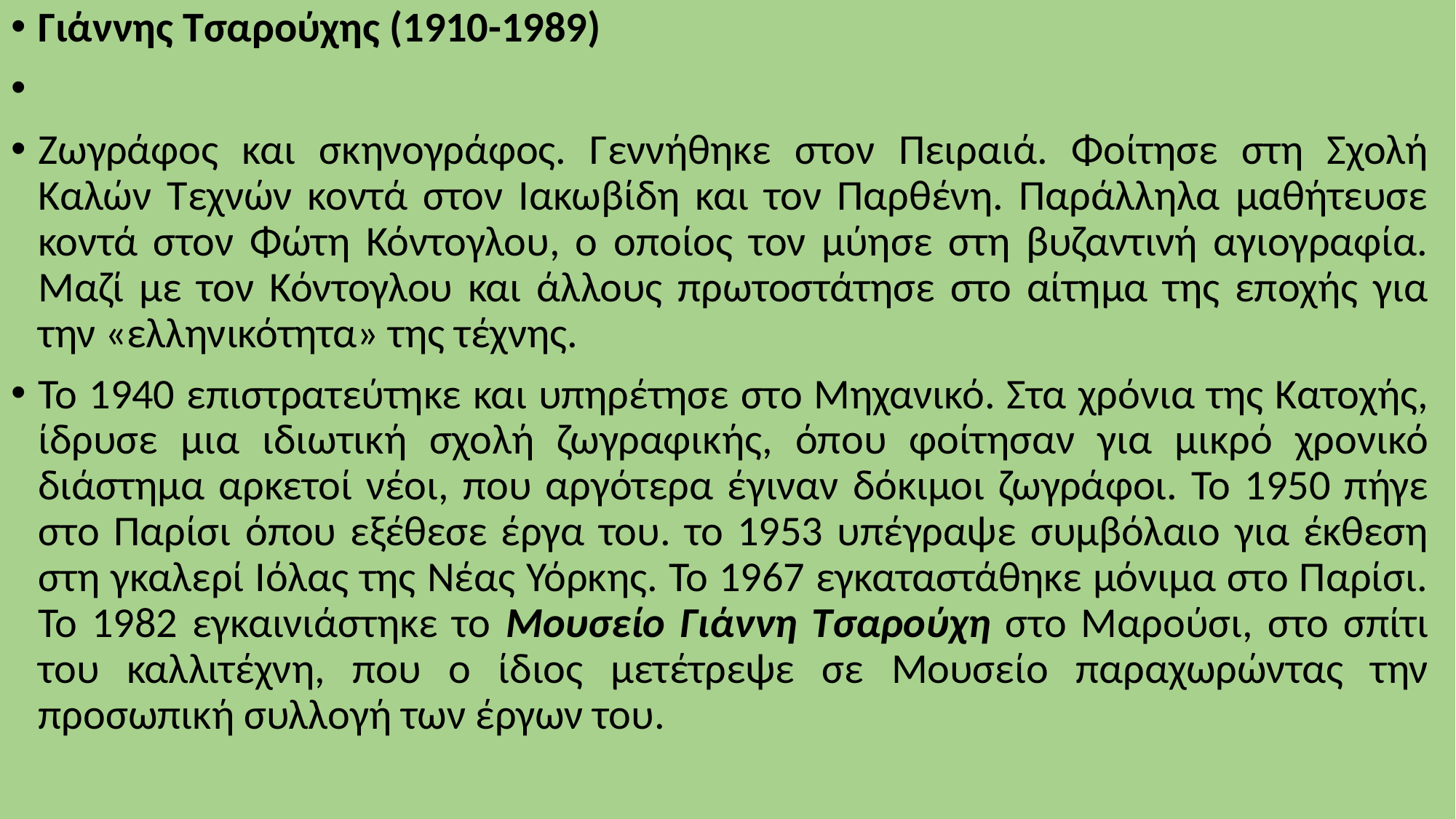

Γιάννης Τσαρούχης (1910-1989)

Ζωγράφος και σκηνογράφος. Γεννήθηκε στον Πειραιά. Φοίτησε στη Σχολή Καλών Τεχνών κοντά στον Ιακωβίδη και τον Παρθένη. Παράλληλα μαθήτευσε κοντά στον Φώτη Κόντογλου, ο οποίος τον μύησε στη βυζαντινή αγιογραφία. Μαζί με τον Κόντογλου και άλλους πρωτοστάτησε στο αίτημα της εποχής για την «ελληνικότητα» της τέχνης.
Το 1940 επιστρατεύτηκε και υπηρέτησε στο Μηχανικό. Στα χρόνια της Κατοχής, ίδρυσε μια ιδιωτική σχολή ζωγραφικής, όπου φοίτησαν για μικρό χρονικό διάστημα αρκετοί νέοι, που αργότερα έγιναν δόκιμοι ζωγράφοι. Το 1950 πήγε στο Παρίσι όπου εξέθεσε έργα του. το 1953 υπέγραψε συμβόλαιο για έκθεση στη γκαλερί Ιόλας της Νέας Υόρκης. Το 1967 εγκαταστάθηκε μόνιμα στο Παρίσι. Το 1982 εγκαινιάστηκε το Μουσείο Γιάννη Τσαρούχη στο Μαρούσι, στο σπίτι του καλλιτέχνη, που ο ίδιος μετέτρεψε σε Μουσείο παραχωρώντας την προσωπική συλλογή των έργων του.